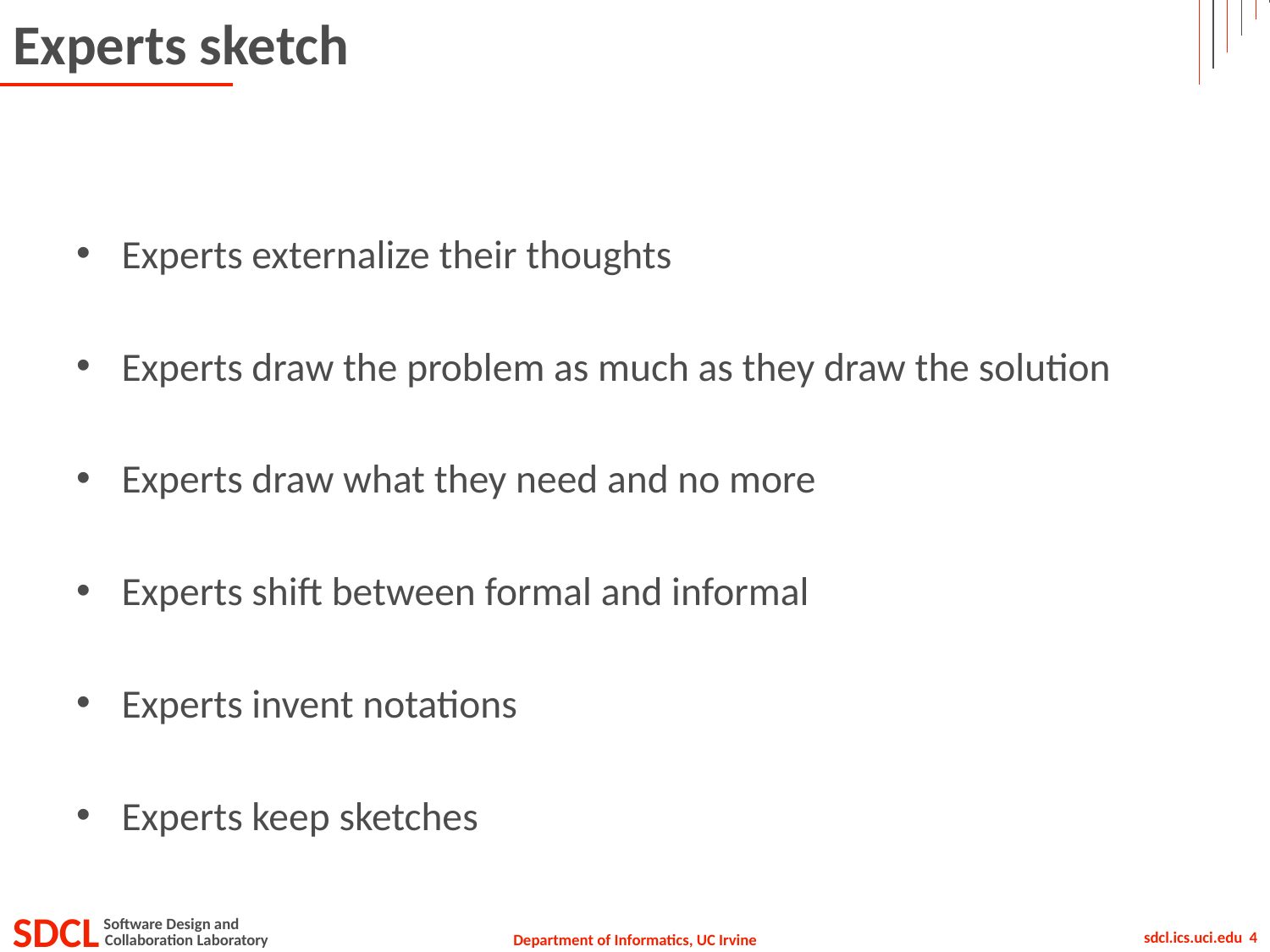

# Experts sketch
Experts externalize their thoughts

Experts draw the problem as much as they draw the solution

Experts draw what they need and no more

Experts shift between formal and informal

Experts invent notations

Experts keep sketches